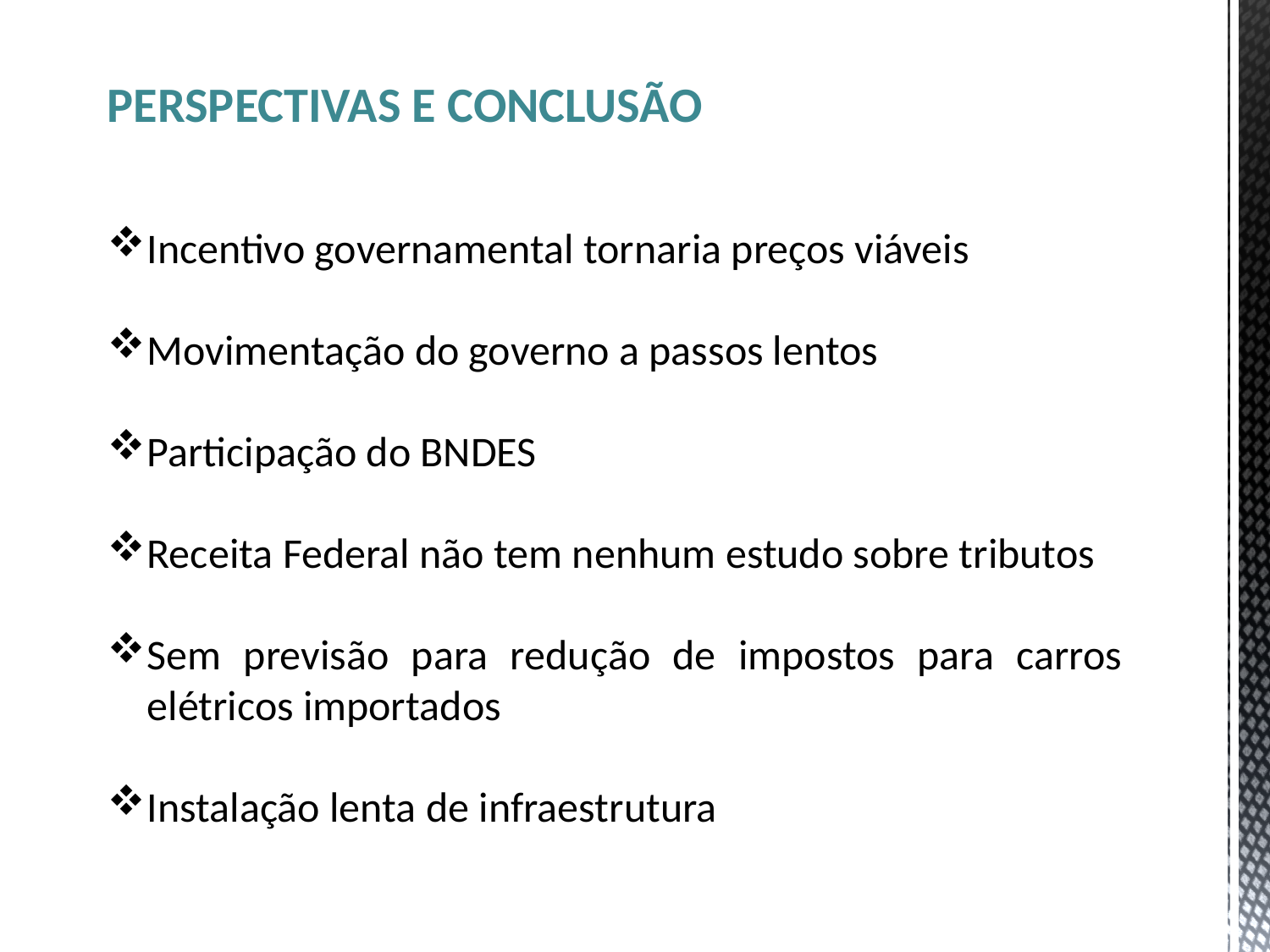

PERSPECTIVAS e conclusão

Incentivo governamental tornaria preços viáveis

Movimentação do governo a passos lentos

Participação do BNDES

Receita Federal não tem nenhum estudo sobre tributos

Sem previsão para redução de impostos para carros elétricos importados

Instalação lenta de infraestrutura